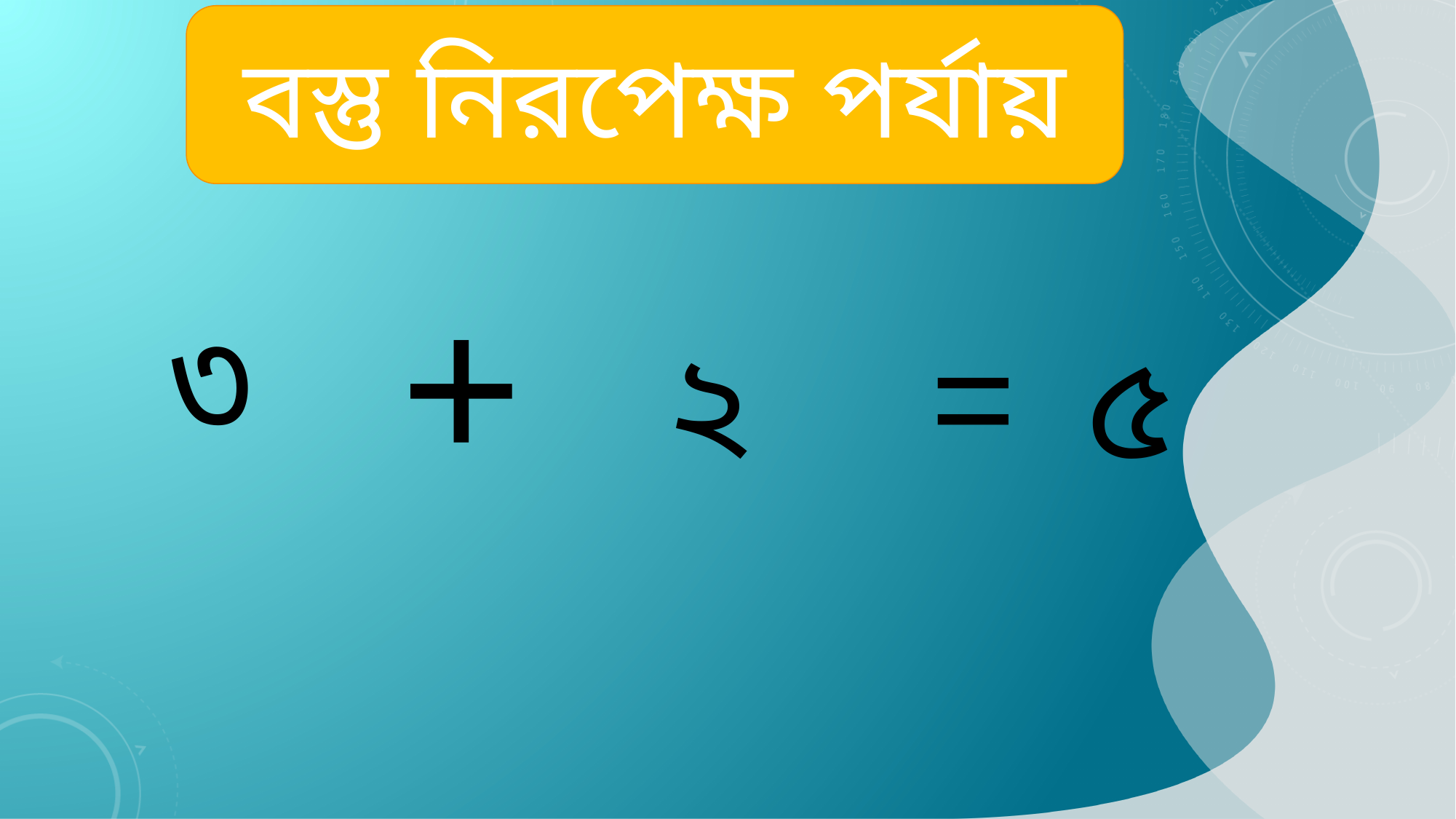

বস্তু নিরপেক্ষ পর্যায়
৩
+
২
৫
=